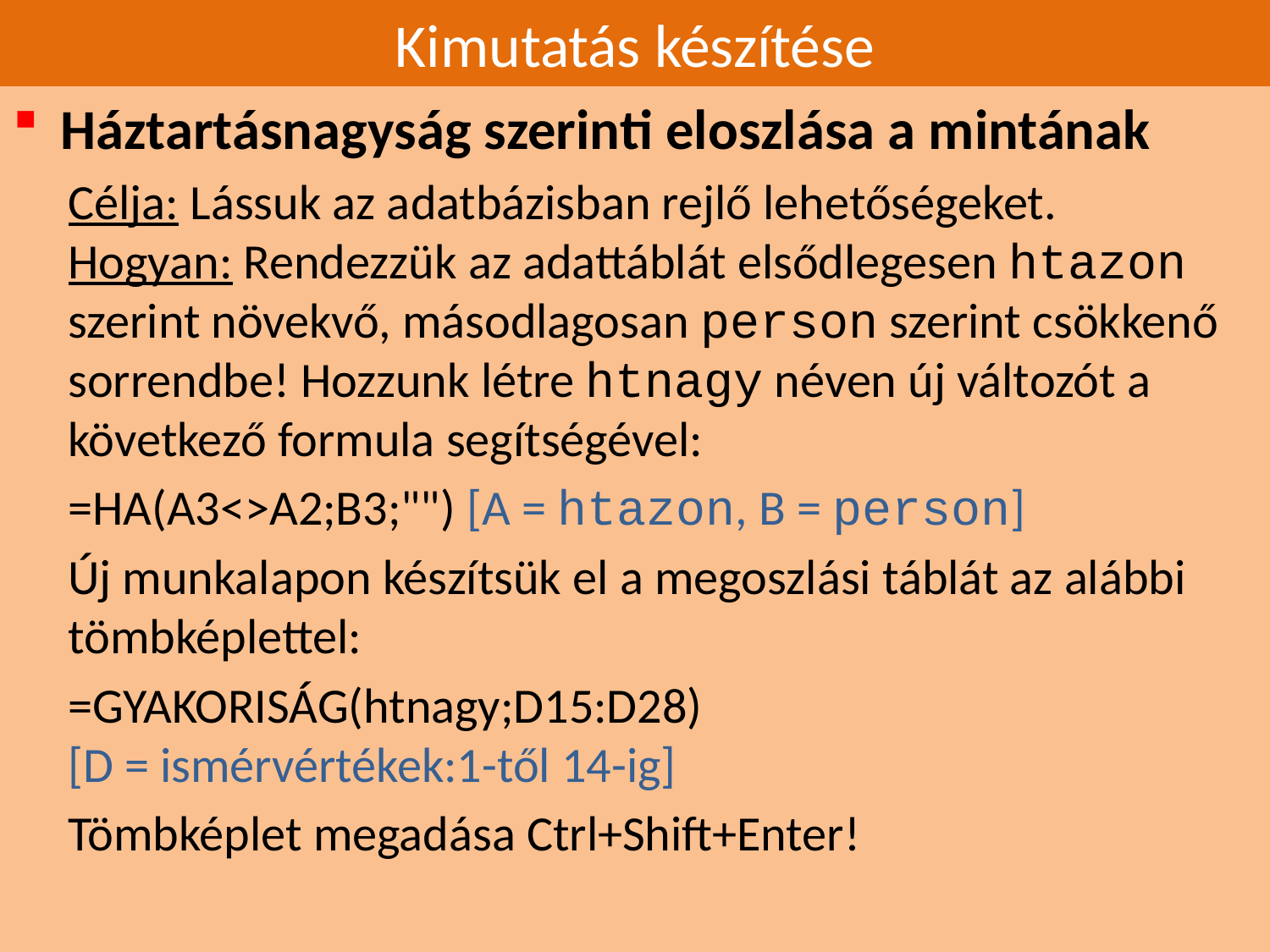

# Kimutatás készítése
Háztartásnagyság szerinti eloszlása a mintának
Célja: Lássuk az adatbázisban rejlő lehetőségeket.
Hogyan: Rendezzük az adattáblát elsődlegesen htazon szerint növekvő, másodlagosan person szerint csökkenő sorrendbe! Hozzunk létre htnagy néven új változót a következő formula segítségével:
=HA(A3<>A2;B3;"") [A = htazon, B = person]
Új munkalapon készítsük el a megoszlási táblát az alábbi tömbképlettel:
=GYAKORISÁG(htnagy;D15:D28)
[D = ismérvértékek:1-től 14-ig]
Tömbképlet megadása Ctrl+Shift+Enter!